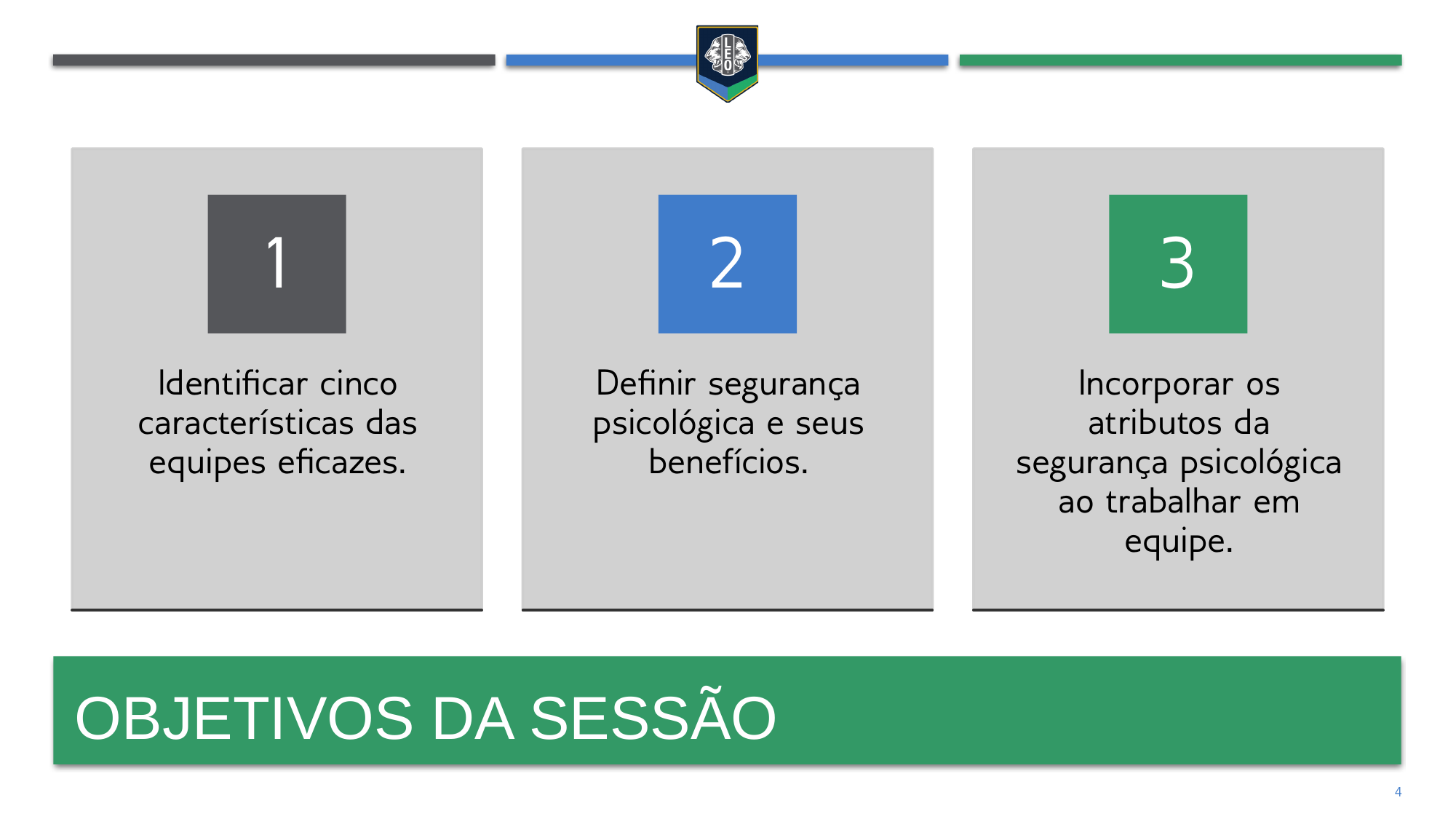

Identificar cinco características das equipes eficazes.
1
Definir segurança psicológica e seus benefícios.
2
Incorporar os atributos da segurança psicológica ao trabalhar em equipe.
3
# Objetivos da sessão
4